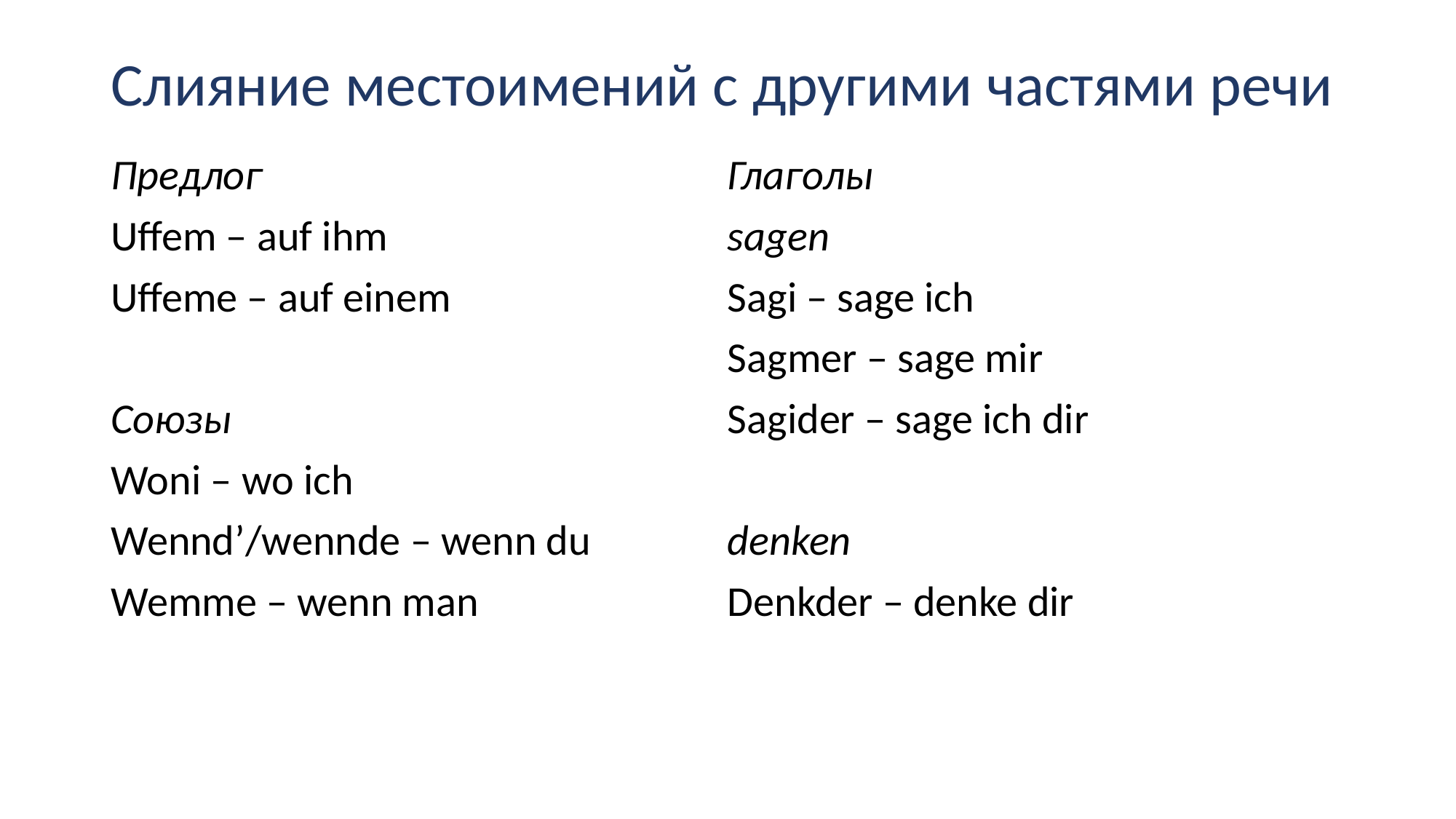

# Слияние местоимений с другими частями речи
Предлог
Uffem – auf ihm
Uffeme – auf einem

Союзы
Woni – wo ich
Wennd’/wennde – wenn du
Wemme – wenn man

Глаголы
sagen
Sagi – sage ich
Sagmer – sage mir
Sagider – sage ich dir

denken
Denkder – denke dir